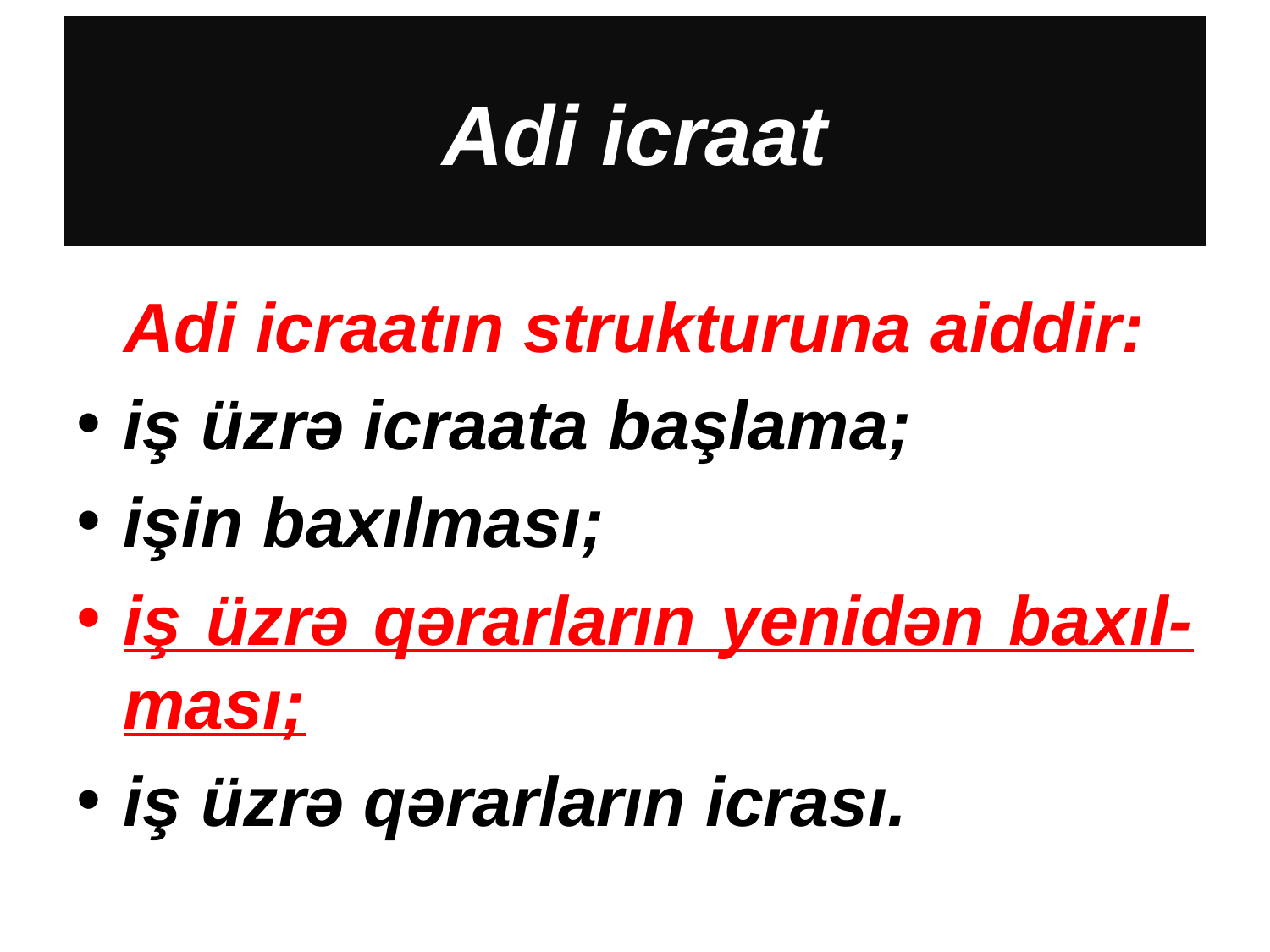

# Adi icraat
Adi icraatın strukturuna aiddir:
iş üzrə icraata başlama;
işin baxılması;
iş üzrə qərarların yenidən baxıl-ması;
iş üzrə qərarların icrası.